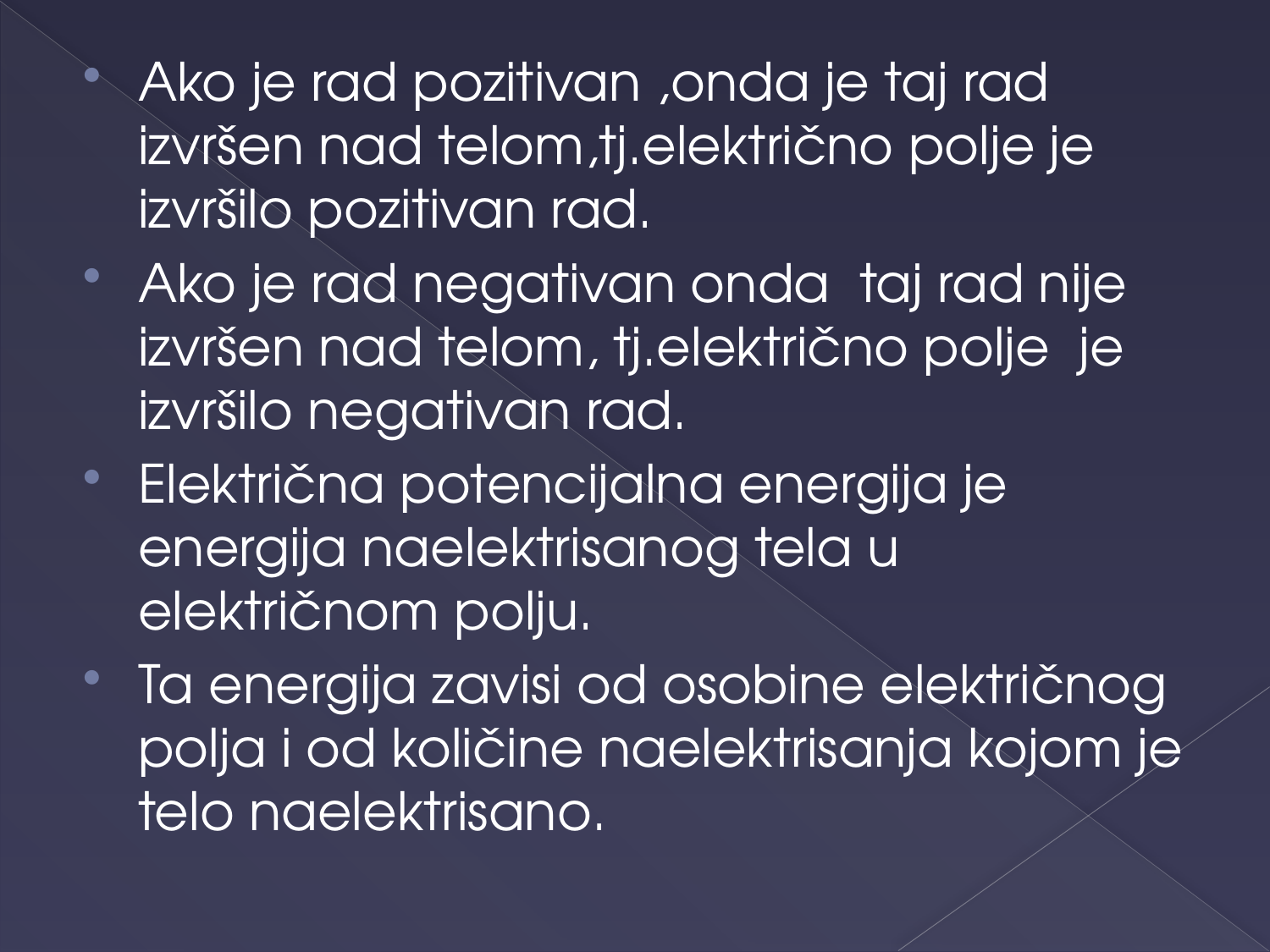

Ako je rad pozitivan ,onda je taj rad izvršen nad telom,tj.električno polje je izvršilo pozitivan rad.
Ako je rad negativan onda  taj rad nije izvršen nad telom, tj.električno polje  je izvršilo negativan rad.
Električna potencijalna energija je energija naelektrisanog tela u električnom polju.
Ta energija zavisi od osobine električnog polja i od količine naelektrisanja kojom je telo naelektrisano.